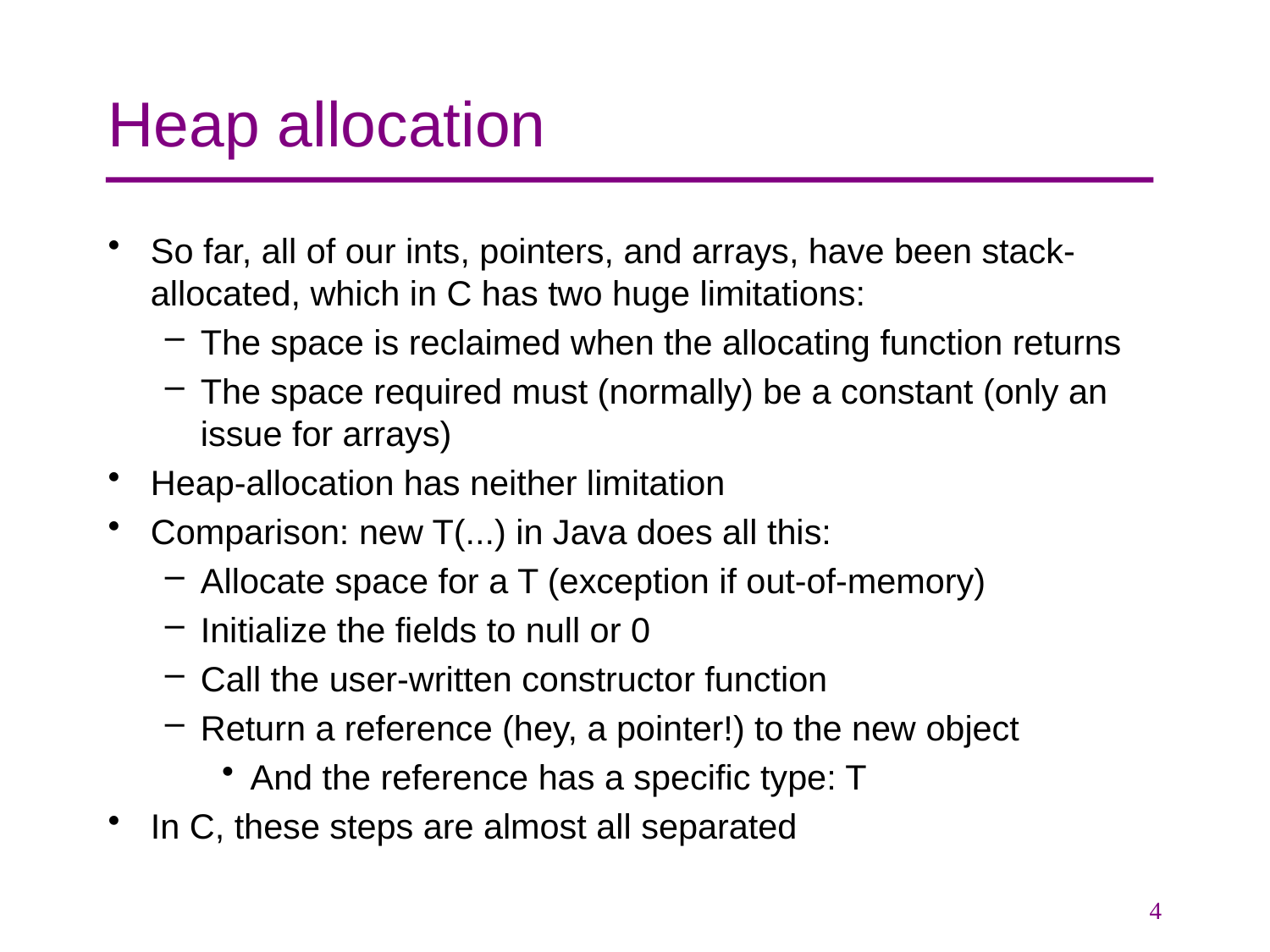

# Heap allocation
So far, all of our ints, pointers, and arrays, have been stack-allocated, which in C has two huge limitations:
The space is reclaimed when the allocating function returns
The space required must (normally) be a constant (only an issue for arrays)
Heap-allocation has neither limitation
Comparison: new T(...) in Java does all this:
Allocate space for a T (exception if out-of-memory)
Initialize the fields to null or 0
Call the user-written constructor function
Return a reference (hey, a pointer!) to the new object
And the reference has a specific type: T
In C, these steps are almost all separated
4